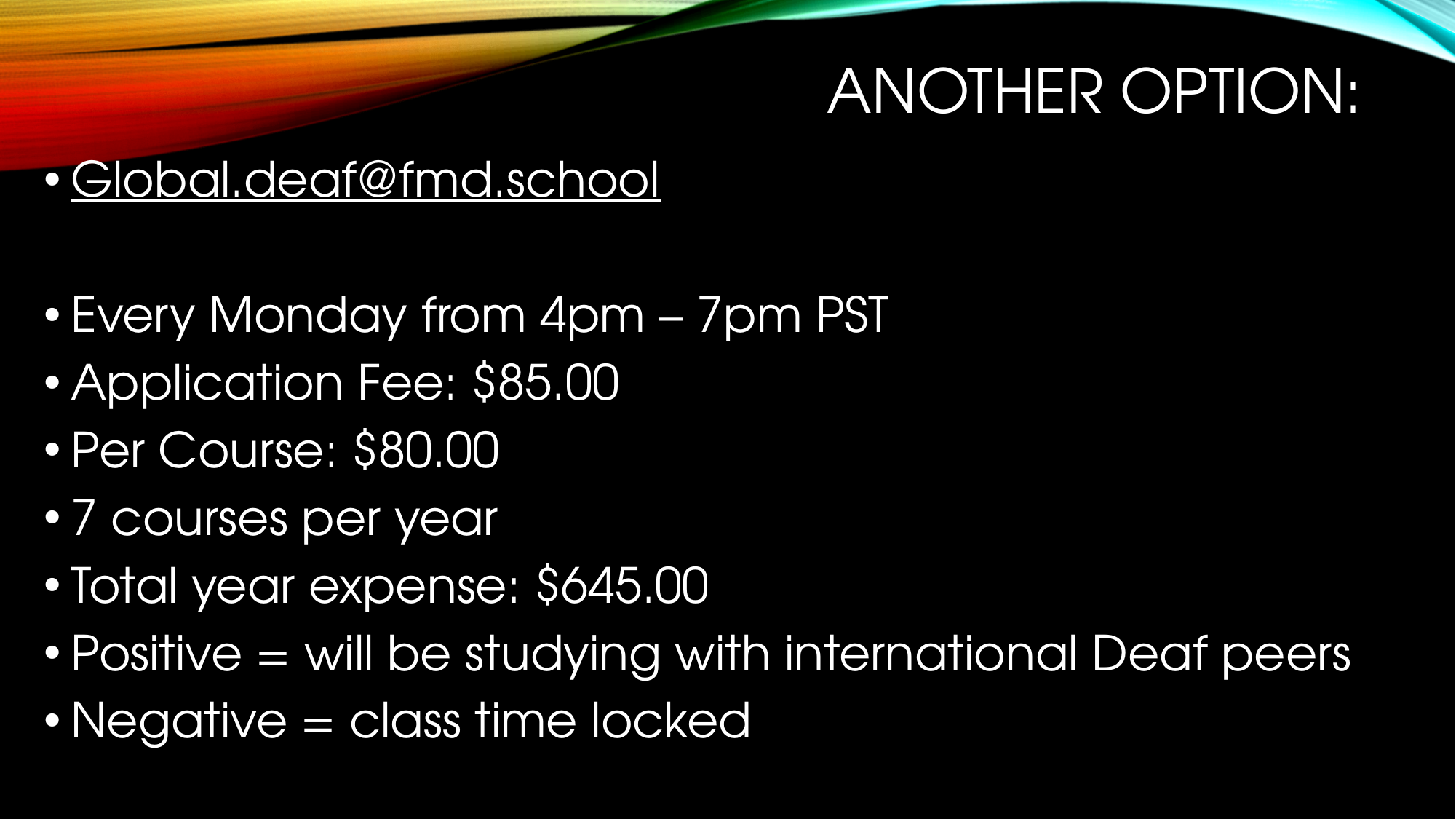

# Another option:
Global.deaf@fmd.school

Every Monday from 4pm – 7pm PST
Application Fee: $85.00
Per Course: $80.00
7 courses per year
Total year expense: $645.00
Positive = will be studying with international Deaf peers
Negative = class time locked